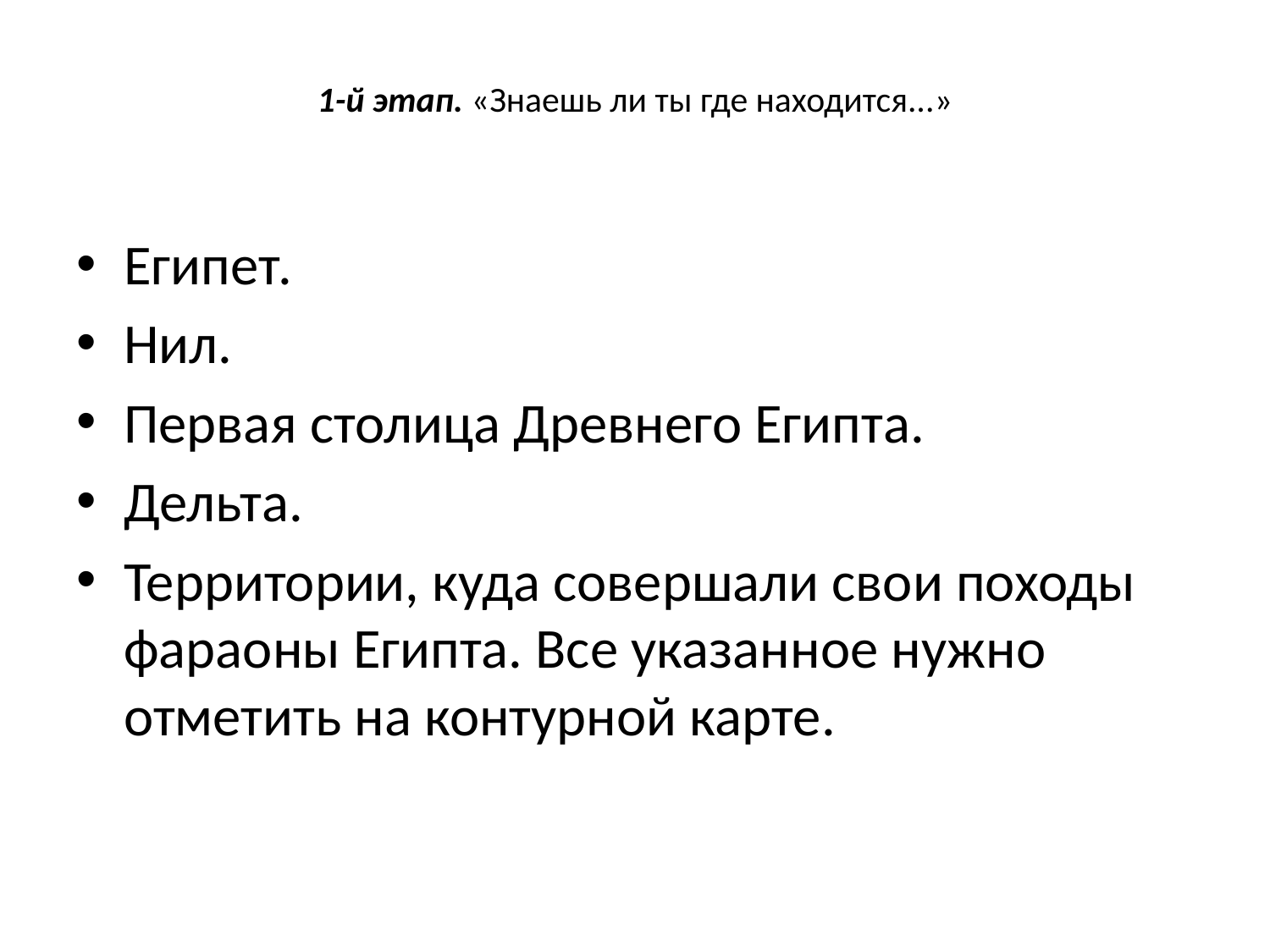

# 1-й этап. «Знаешь ли ты где находится...»
Египет.
Нил.
Первая столица Древнего Египта.
Дельта.
Территории, куда совершали свои походы фараоны Египта. Все указанное нужно отметить на контурной карте.